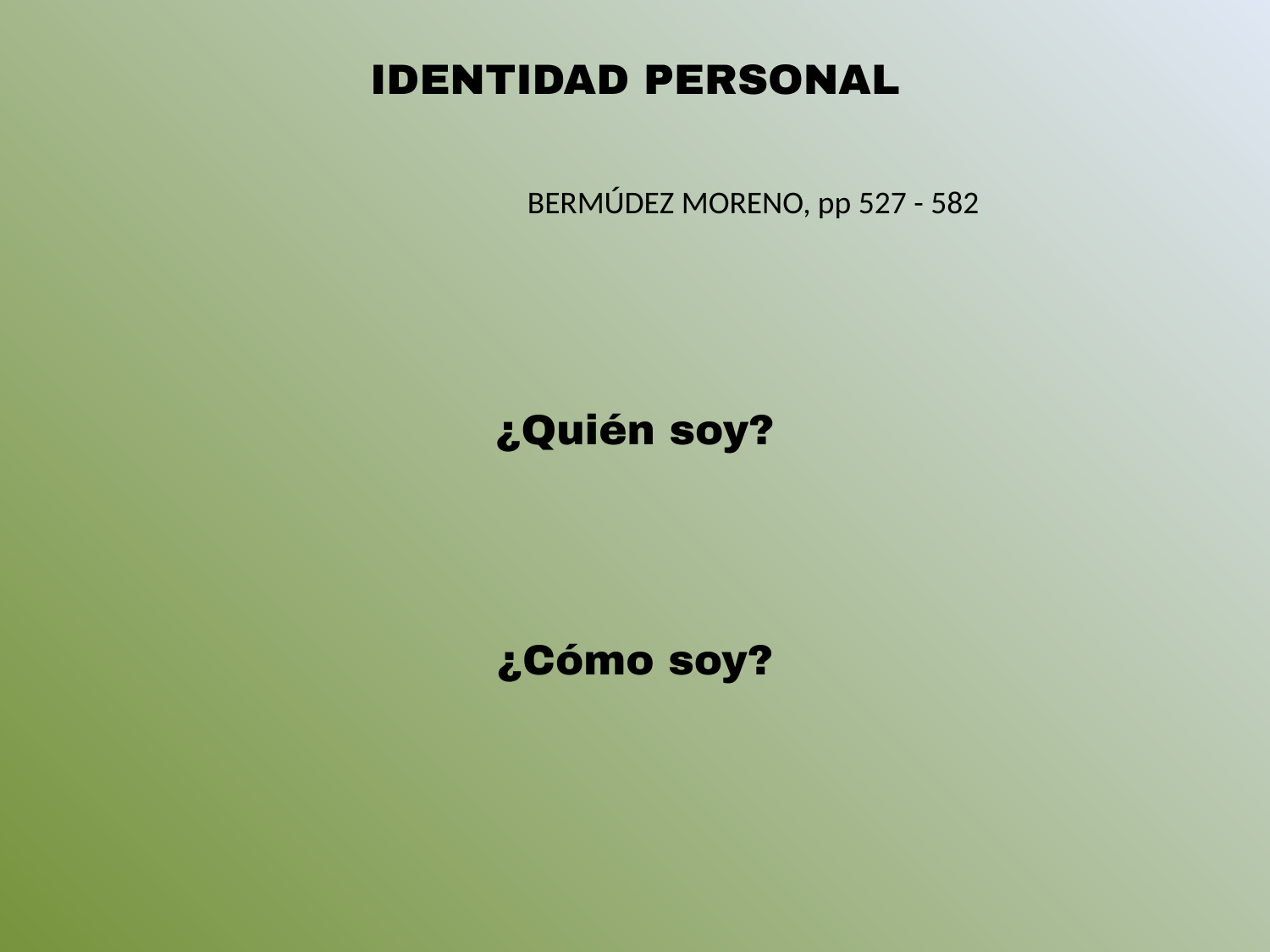

IDENTIDAD PERSONAL
BERMÚDEZ MORENO, pp 527 - 582
¿Quién soy?
¿Cómo soy?